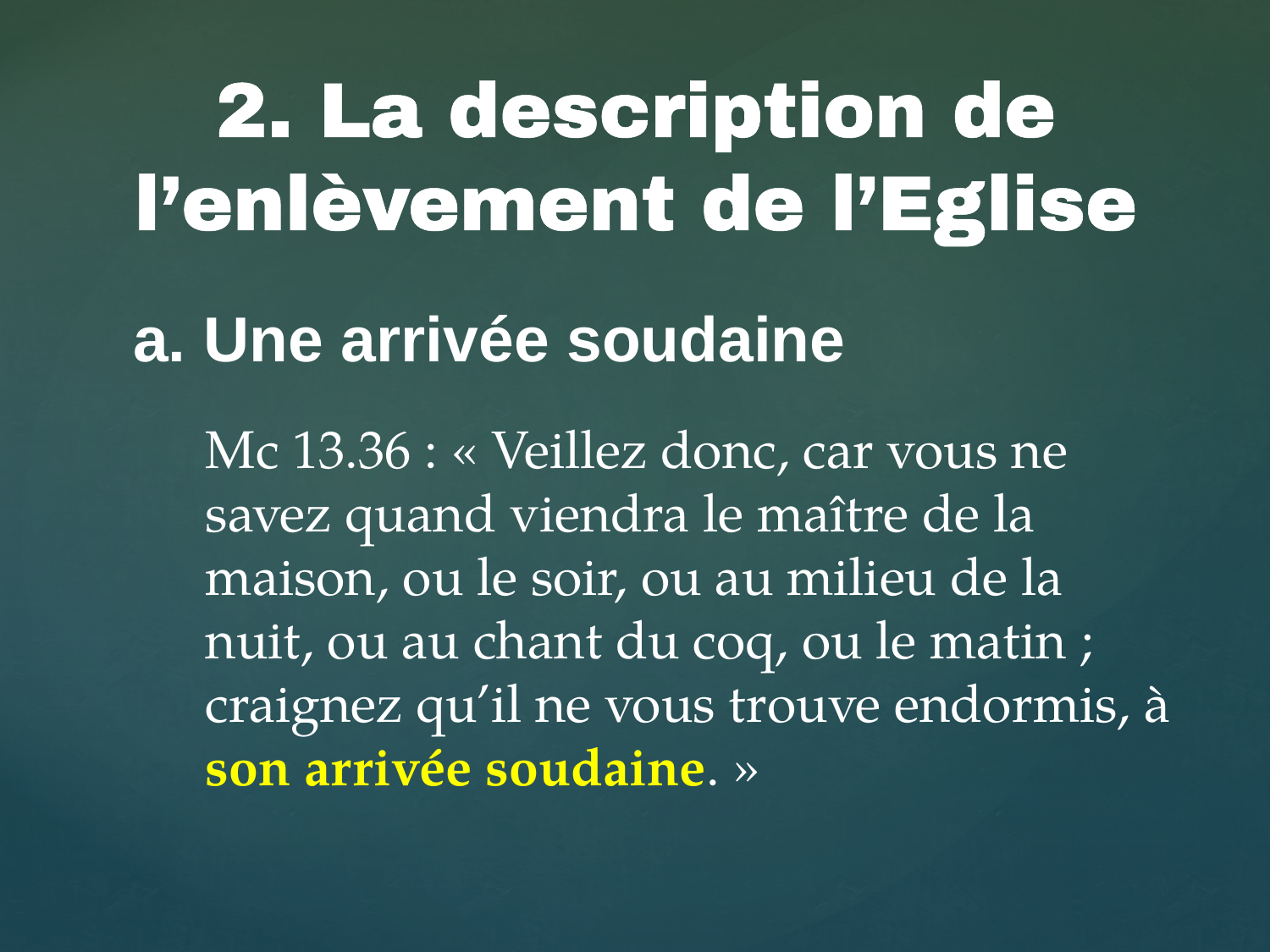

2. La description de l’enlèvement de l’Eglise
a. Une arrivée soudaine
	Mc 13.36 : « Veillez donc, car vous ne savez quand viendra le maître de la maison, ou le soir, ou au milieu de la nuit, ou au chant du coq, ou le matin ; craignez qu’il ne vous trouve endormis, à son arrivée soudaine. »